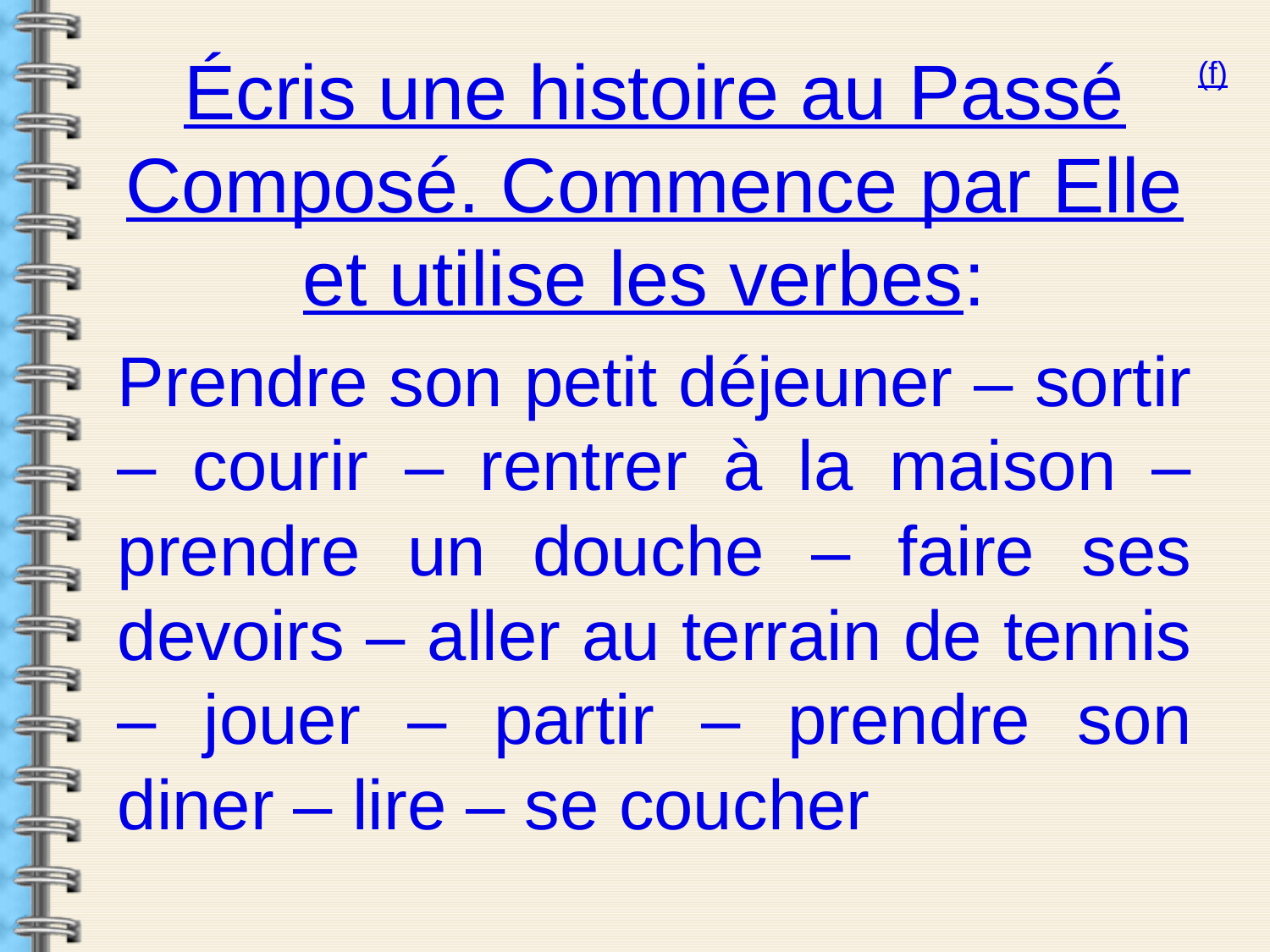

Écris une histoire au Passé Composé. Commence par Elle et utilise les verbes:
Prendre son petit déjeuner – sortir – courir – rentrer à la maison – prendre un douche – faire ses devoirs – aller au terrain de tennis – jouer – partir – prendre son diner – lire – se coucher
(f)